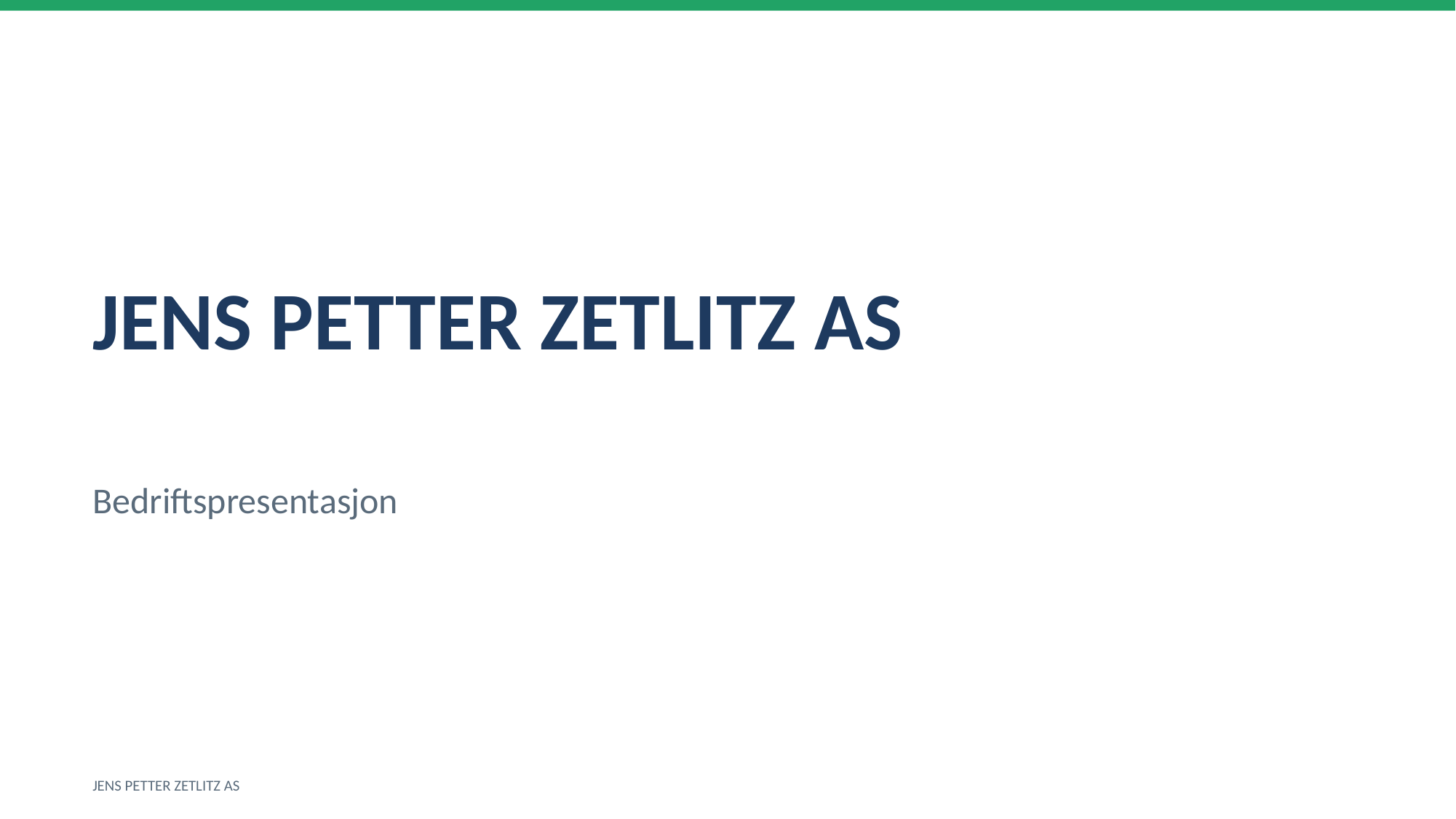

JENS PETTER ZETLITZ AS
Bedriftspresentasjon
JENS PETTER ZETLITZ AS